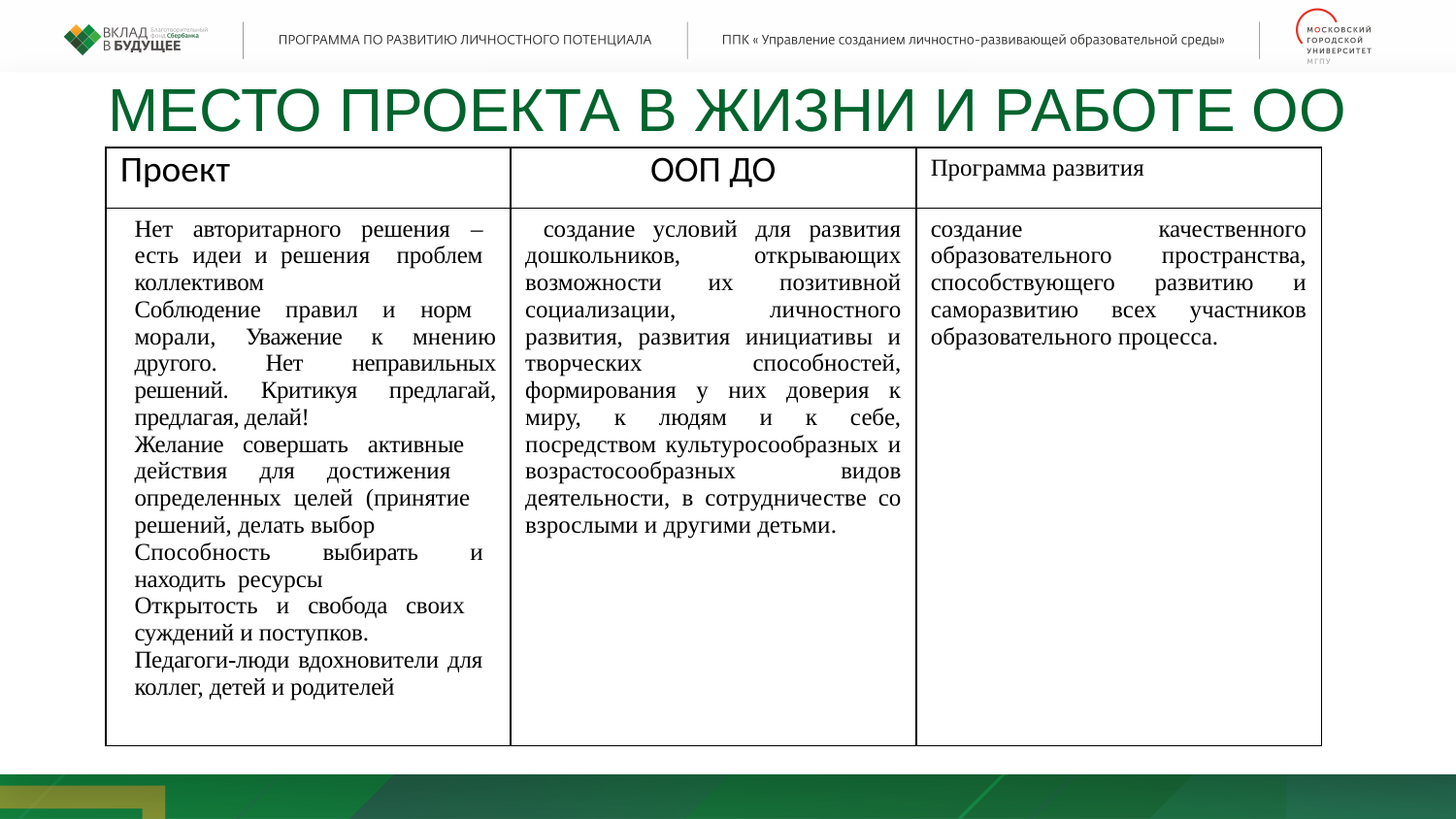

МЕСТО ПРОЕКТА В ЖИЗНИ И РАБОТЕ ОО
| Проект | ООП ДО | Программа развития |
| --- | --- | --- |
| Нет авторитарного решения – есть идеи и решения проблем коллективом Соблюдение правил и норм морали, Уважение к мнению другого. Нет неправильных решений. Критикуя предлагай, предлагая, делай! Желание совершать активные действия для достижения определенных целей (принятие решений, делать выбор Способность выбирать и находить ресурсы Открытость и свобода своих суждений и поступков. Педагоги-люди вдохновители для коллег, детей и родителей | создание условий для развития дошкольников, открывающих возможности их позитивной социализации, личностного развития, развития инициативы и творческих способностей, формирования у них доверия к миру, к людям и к себе, посредством культуросообразных и возрастосообразных видов деятельности, в сотрудничестве со взрослыми и другими детьми. | создание качественного образовательного пространства, способствующего развитию и саморазвитию всех участников образовательного процесса. |